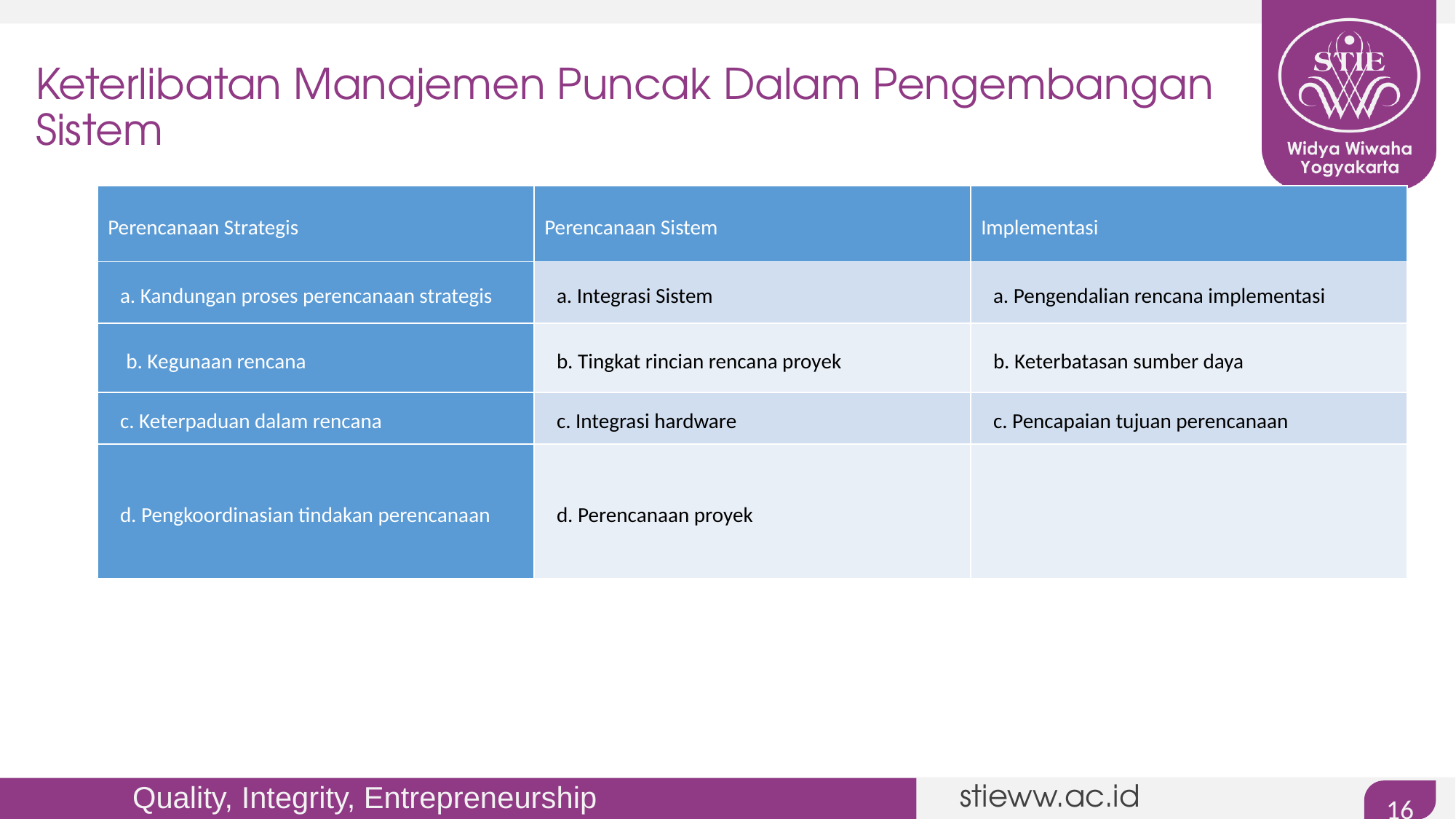

# Keterlibatan Manajemen Puncak Dalam Pengembangan Sistem
| Perencanaan Strategis | Perencanaan Sistem | Implementasi |
| --- | --- | --- |
| a. Kandungan proses perencanaan strategis | a. Integrasi Sistem | a. Pengendalian rencana implementasi |
| b. Kegunaan rencana | b. Tingkat rincian rencana proyek | b. Keterbatasan sumber daya |
| c. Keterpaduan dalam rencana | c. Integrasi hardware | c. Pencapaian tujuan perencanaan |
| d. Pengkoordinasian tindakan perencanaan | d. Perencanaan proyek |  |